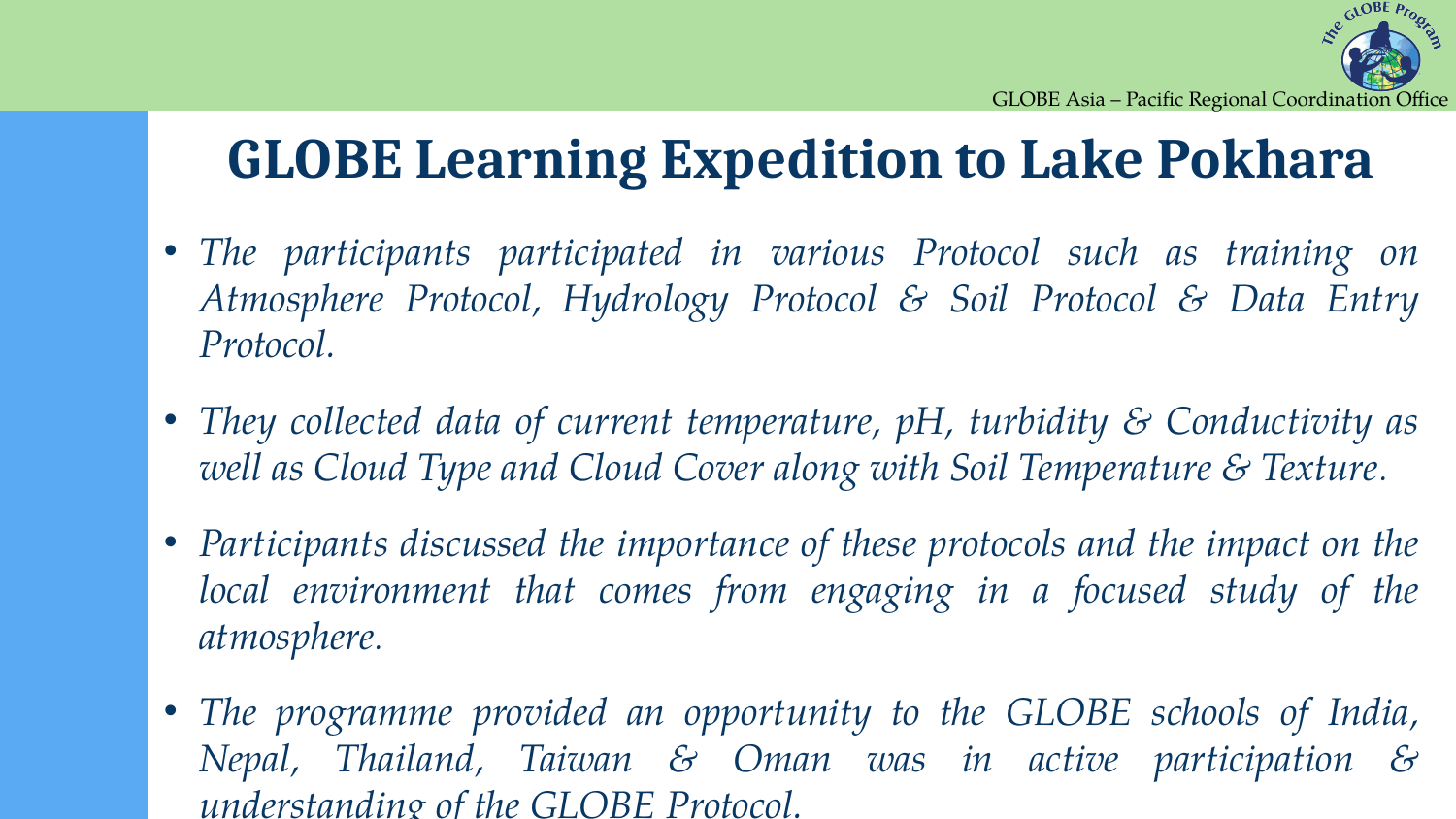

# GLOBE Learning Expedition to Lake Pokhara
The participants participated in various Protocol such as training on Atmosphere Protocol, Hydrology Protocol & Soil Protocol & Data Entry Protocol.

They collected data of current temperature, pH, turbidity & Conductivity as well as Cloud Type and Cloud Cover along with Soil Temperature & Texture.

Participants discussed the importance of these protocols and the impact on the local environment that comes from engaging in a focused study of the atmosphere.

The programme provided an opportunity to the GLOBE schools of India, Nepal, Thailand, Taiwan & Oman was in active participation & understanding of the GLOBE Protocol.